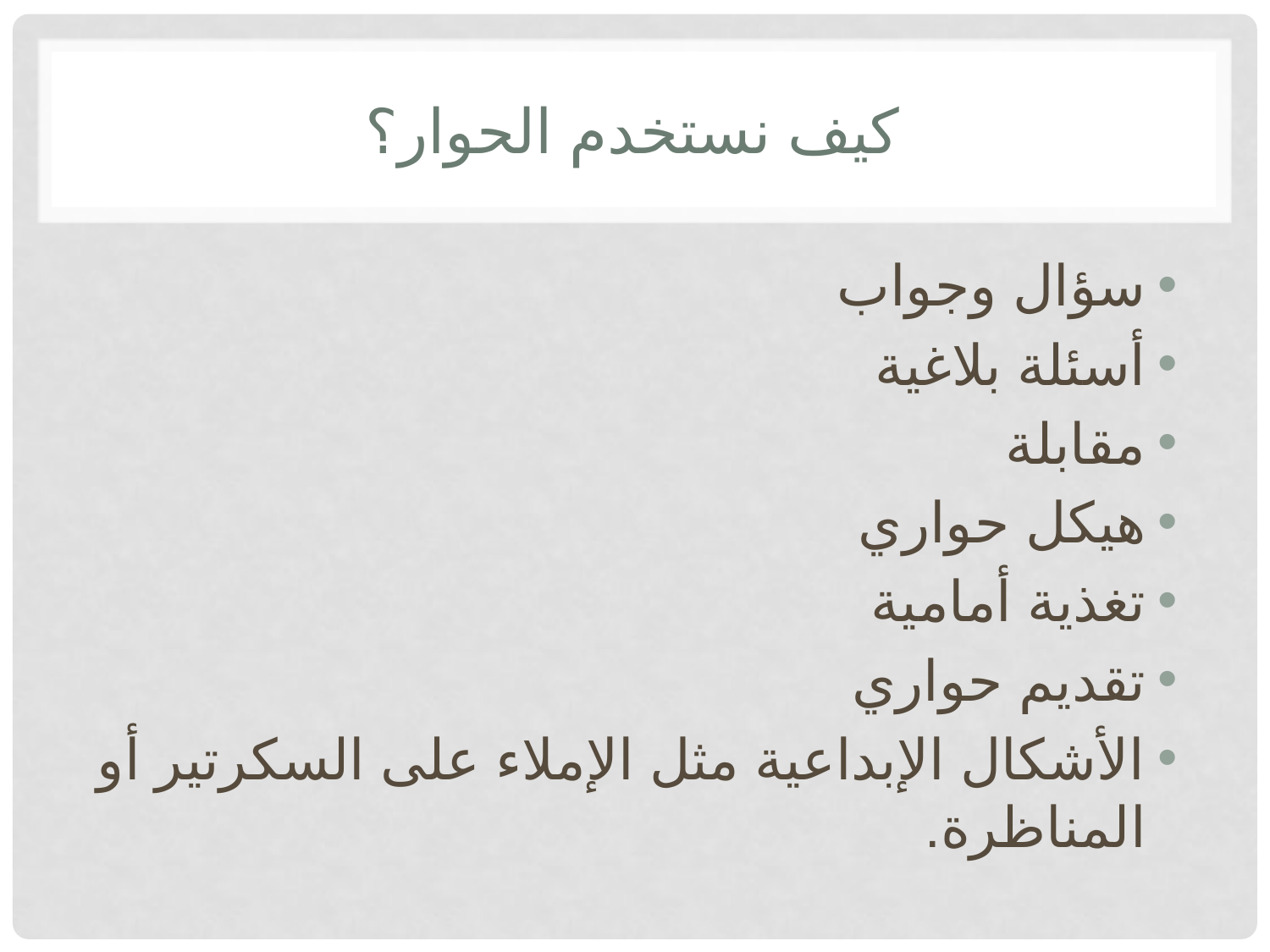

# كيف نستخدم الحوار؟
سؤال وجواب
أسئلة بلاغية
مقابلة
هيكل حواري
تغذية أمامية
تقديم حواري
الأشكال الإبداعية مثل الإملاء على السكرتير أو المناظرة.